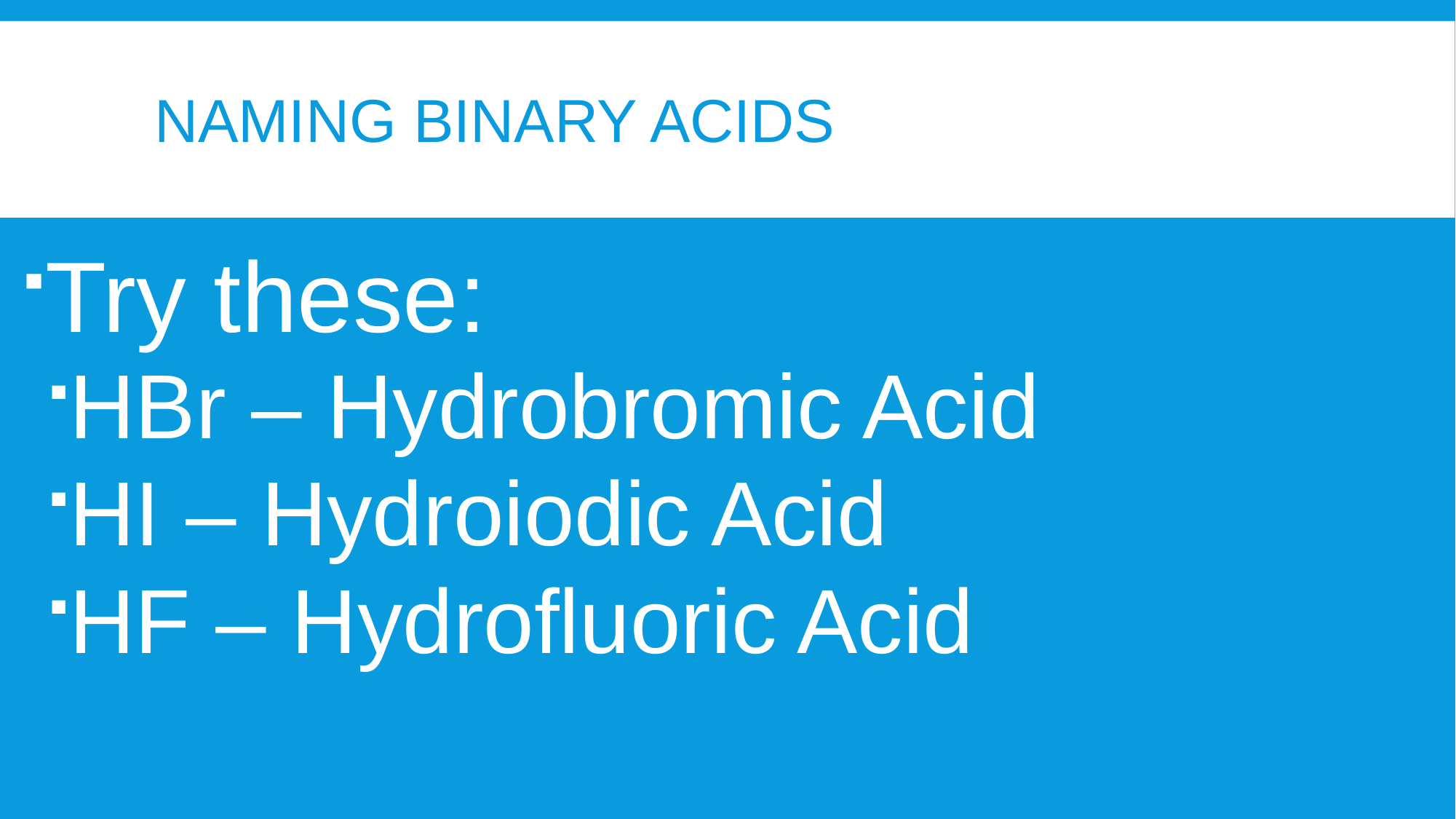

# Naming Binary Acids
Try these:
HBr – Hydrobromic Acid
HI – Hydroiodic Acid
HF – Hydrofluoric Acid